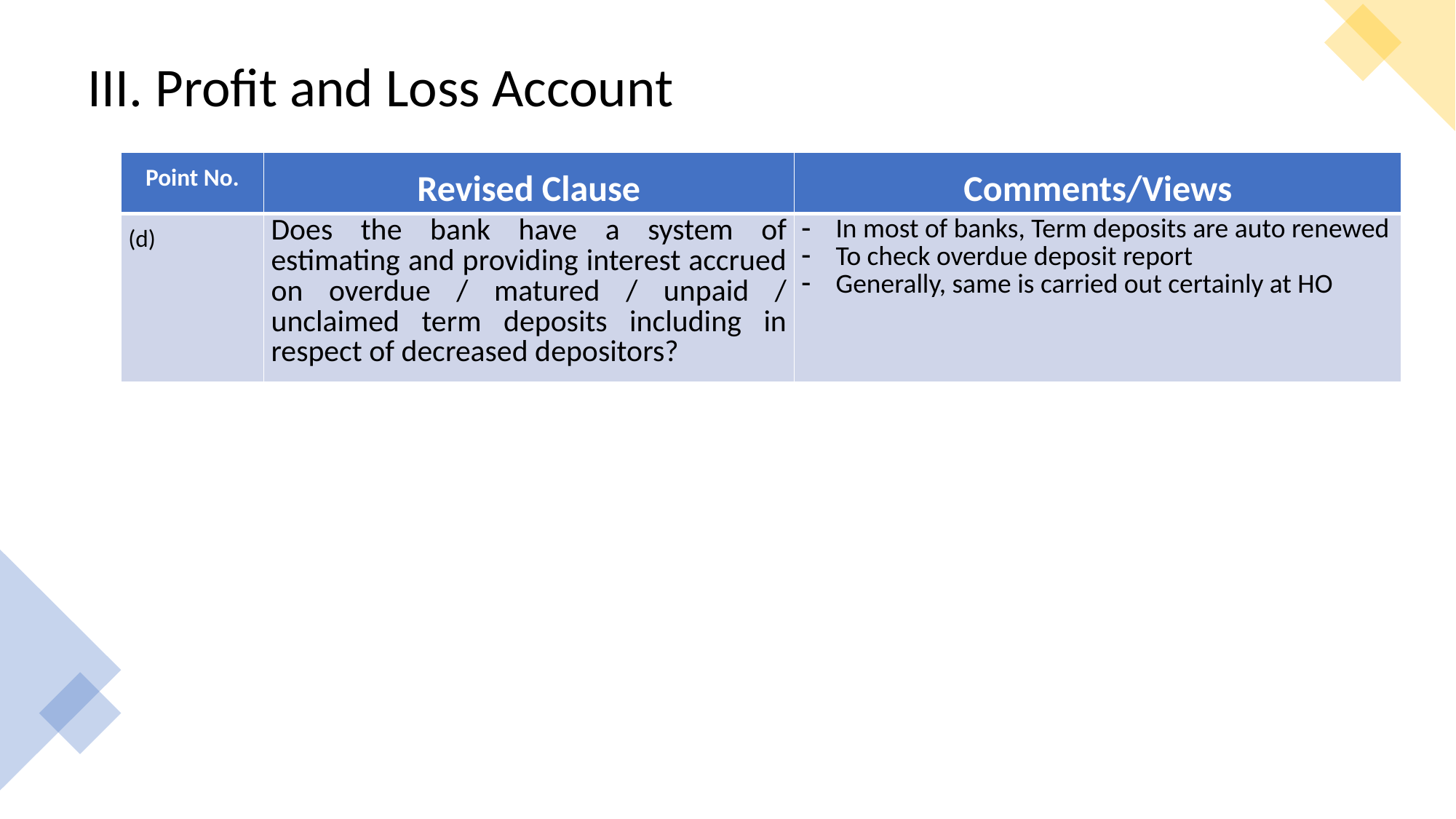

# III. Profit and Loss Account
| Point No. | Revised Clause | Comments/Views |
| --- | --- | --- |
| (d) | Does the bank have a system of estimating and providing interest accrued on overdue / matured / unpaid / unclaimed term deposits including in respect of decreased depositors? | In most of banks, Term deposits are auto renewed To check overdue deposit report Generally, same is carried out certainly at HO |